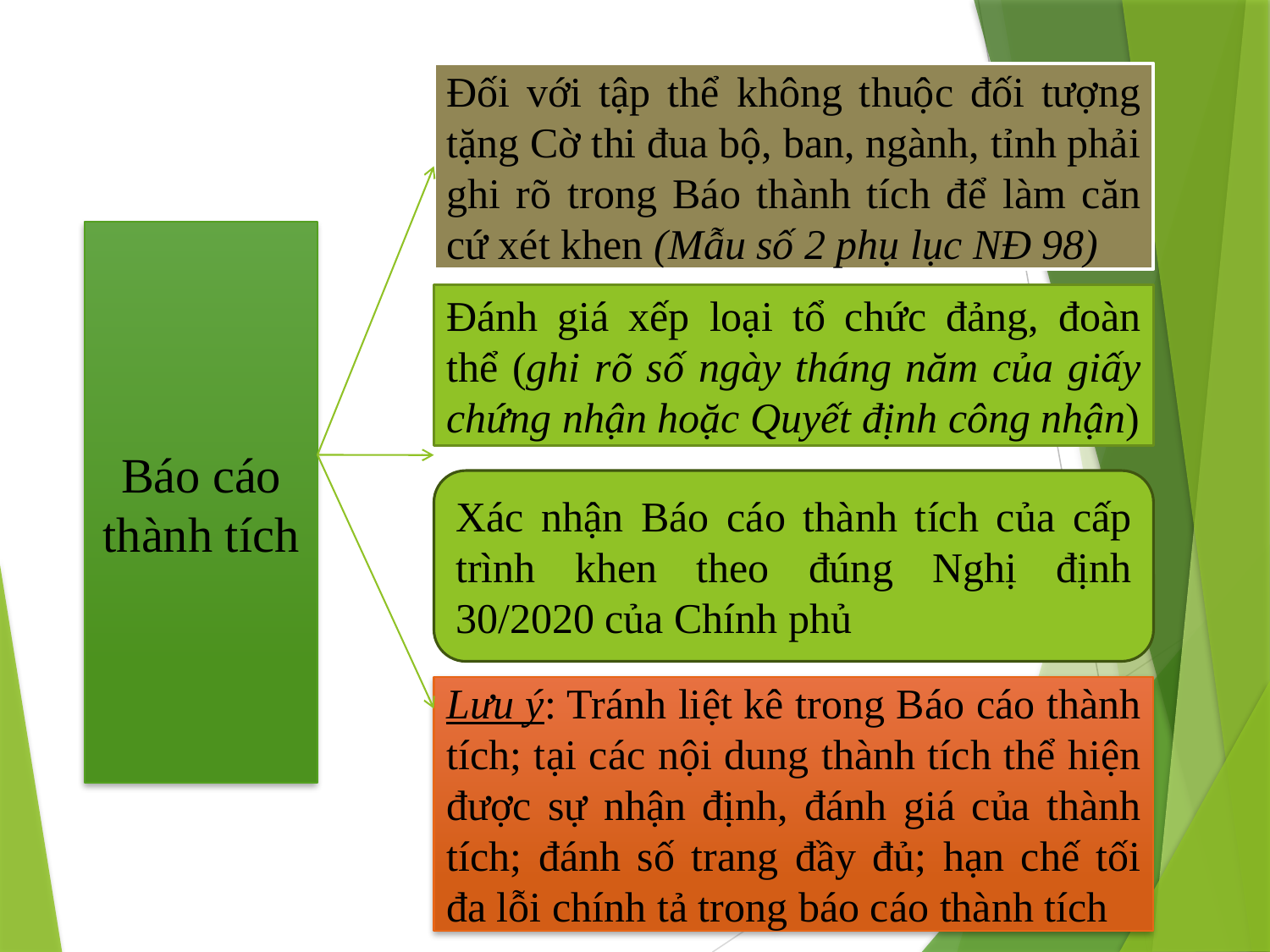

Đối với tập thể không thuộc đối tượng tặng Cờ thi đua bộ, ban, ngành, tỉnh phải ghi rõ trong Báo thành tích để làm căn cứ xét khen (Mẫu số 2 phụ lục NĐ 98)
Báo cáo thành tích

Đánh giá xếp loại tổ chức đảng, đoàn thể (ghi rõ số ngày tháng năm của giấy chứng nhận hoặc Quyết định công nhận)

Xác nhận Báo cáo thành tích của cấp trình khen theo đúng Nghị định 30/2020 của Chính phủ
Lưu ý: Tránh liệt kê trong Báo cáo thành tích; tại các nội dung thành tích thể hiện được sự nhận định, đánh giá của thành tích; đánh số trang đầy đủ; hạn chế tối đa lỗi chính tả trong báo cáo thành tích